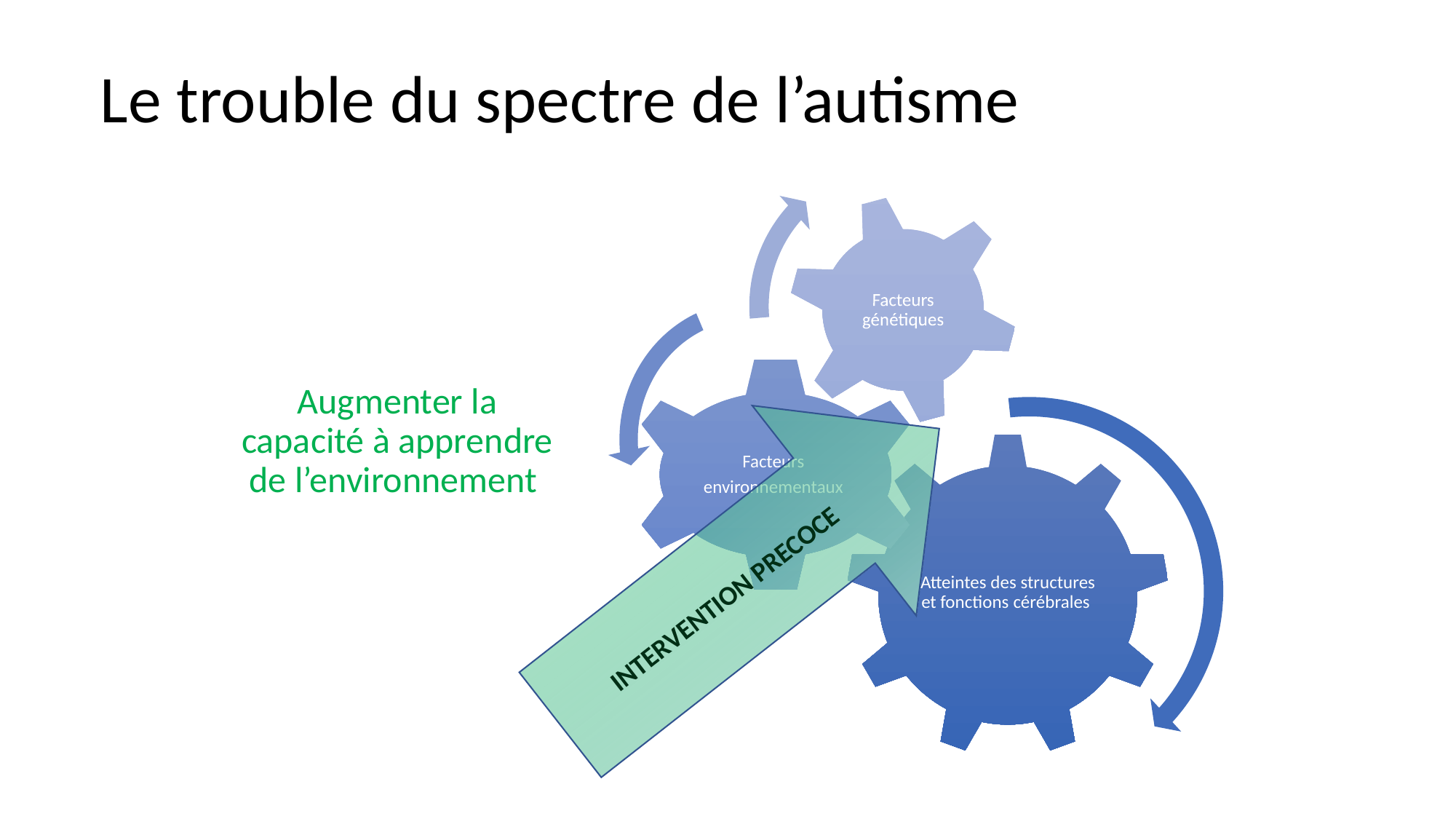

# Le trouble du spectre de l’autisme
Atteintes des structures et fonctions cérébrales
Facteurs
environnementaux
Facteurs génétiques

Augmenter la capacité à apprendre de l’environnement
INTERVENTION PRECOCE